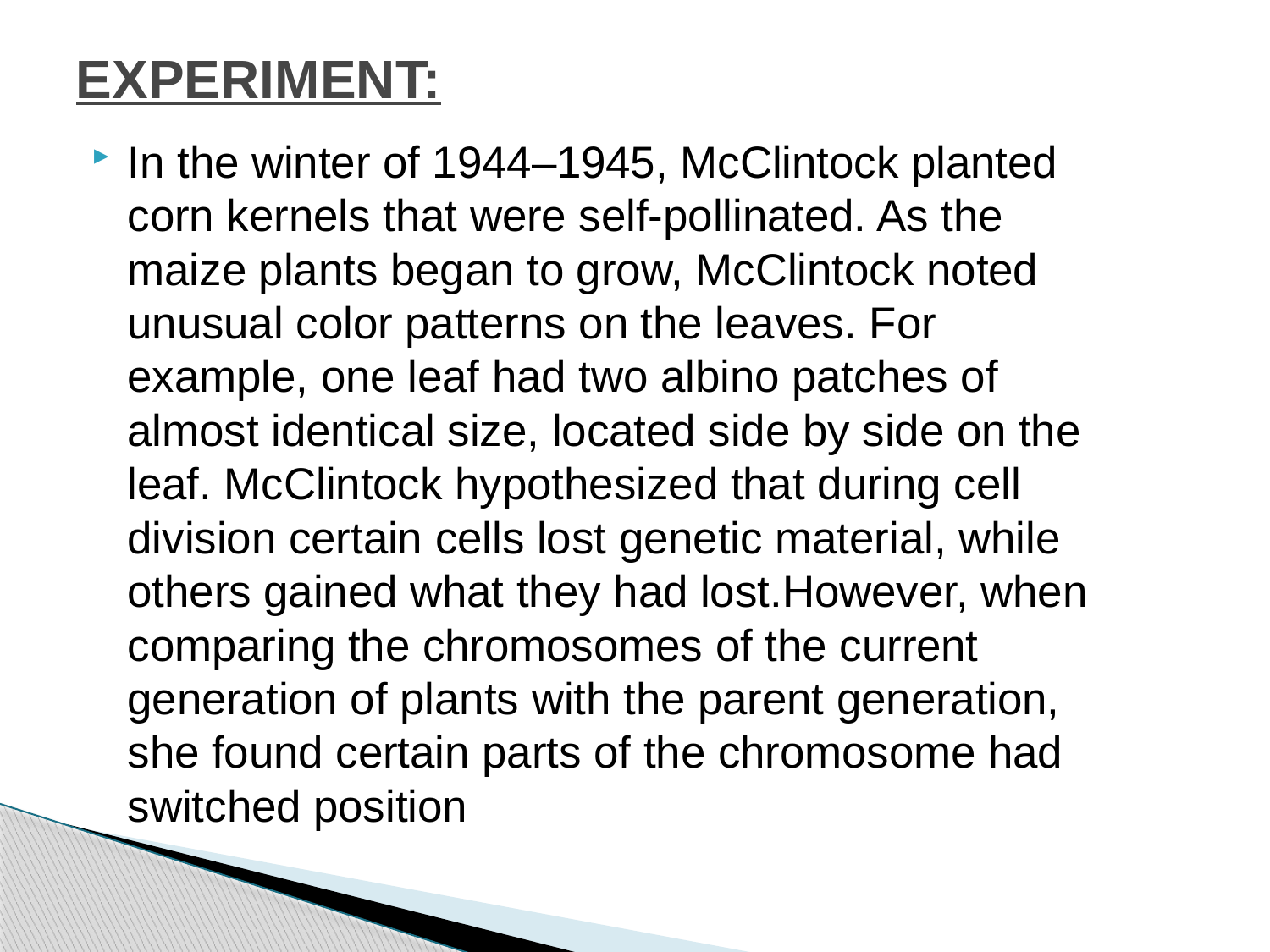

# EXPERIMENT:
In the winter of 1944–1945, McClintock planted corn kernels that were self-pollinated. As the maize plants began to grow, McClintock noted unusual color patterns on the leaves. For example, one leaf had two albino patches of almost identical size, located side by side on the leaf. McClintock hypothesized that during cell division certain cells lost genetic material, while others gained what they had lost.However, when comparing the chromosomes of the current generation of plants with the parent generation, she found certain parts of the chromosome had switched position